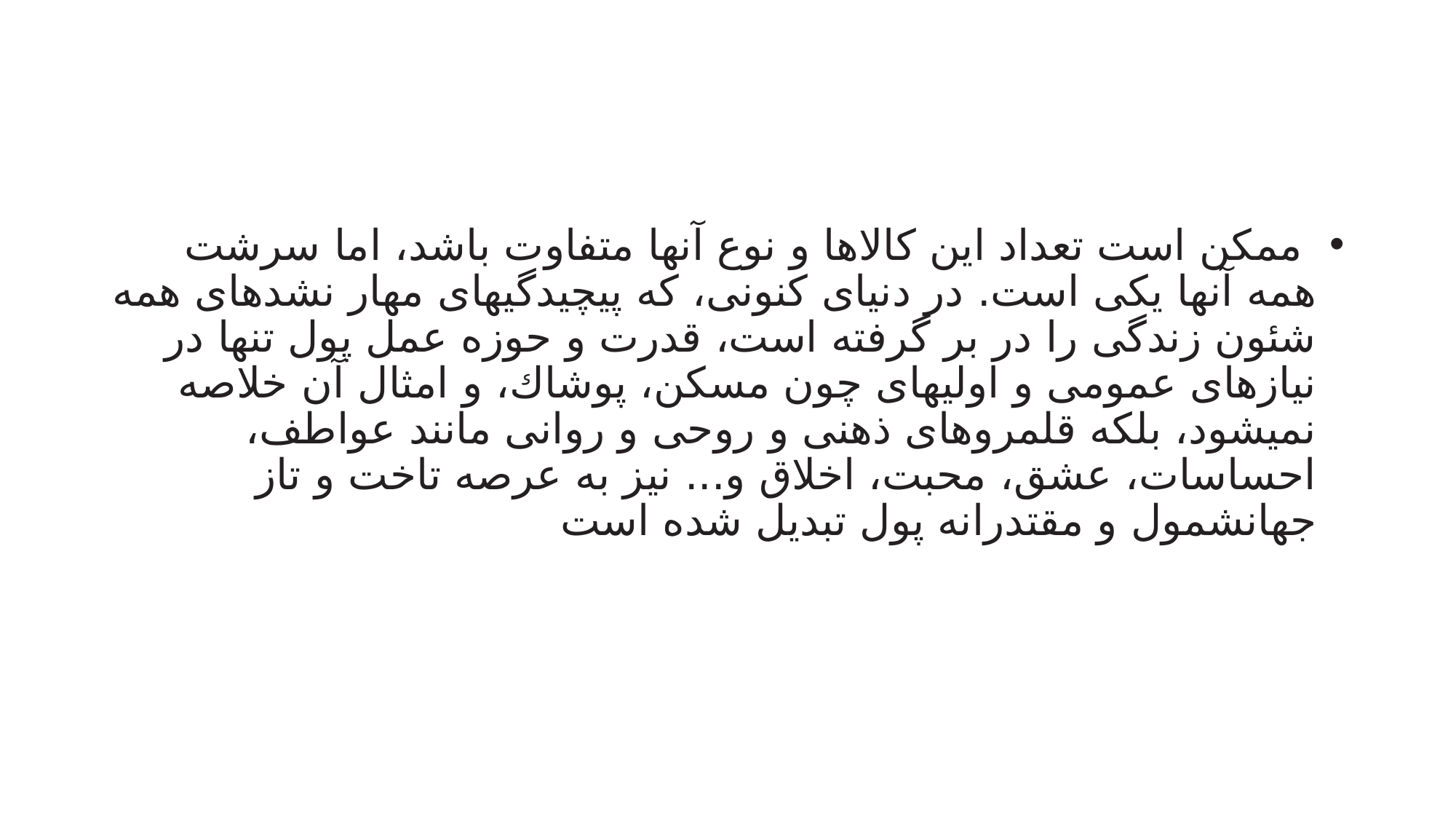

#
 ممکن است تعداد این کالاها و نوع آنها متفاوت باشد، اما سرشت همه آنها یکی است. در دنیای کنونی، که پیچیدگیهای مهار نشدهای همه شئون زندگی را در بر گرفته است، قدرت و حوزه عمل پول تنها در نیازهای عمومی و اولیهای چون مسکن، پوشاك، و امثال آن خلاصه نمیشود، بلکه قلمروهای ذهنی و روحی و روانی مانند عواطف، احساسات، عشق، محبت، اخلاق و... نیز به عرصه تاخت و تاز جهانشمول و مقتدرانه پول تبدیل شده است